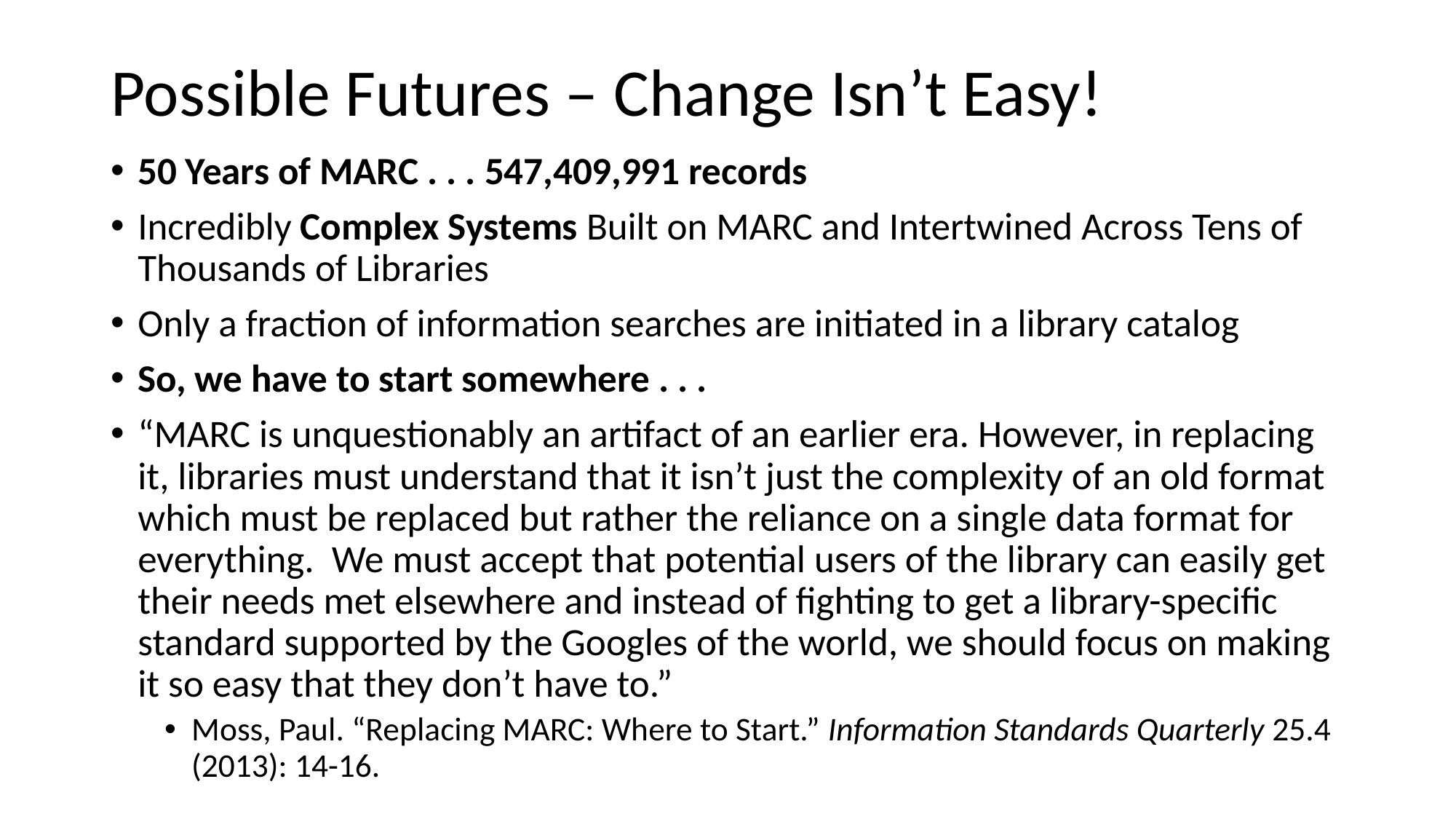

# Possible Futures – Change Isn’t Easy!
50 Years of MARC . . . 547,409,991 records
Incredibly Complex Systems Built on MARC and Intertwined Across Tens of Thousands of Libraries
Only a fraction of information searches are initiated in a library catalog
So, we have to start somewhere . . .
“MARC is unquestionably an artifact of an earlier era. However, in replacing it, libraries must understand that it isn’t just the complexity of an old format which must be replaced but rather the reliance on a single data format for everything.  We must accept that potential users of the library can easily get their needs met elsewhere and instead of fighting to get a library-specific standard supported by the Googles of the world, we should focus on making it so easy that they don’t have to.”
Moss, Paul. “Replacing MARC: Where to Start.” Information Standards Quarterly 25.4 (2013): 14-16.